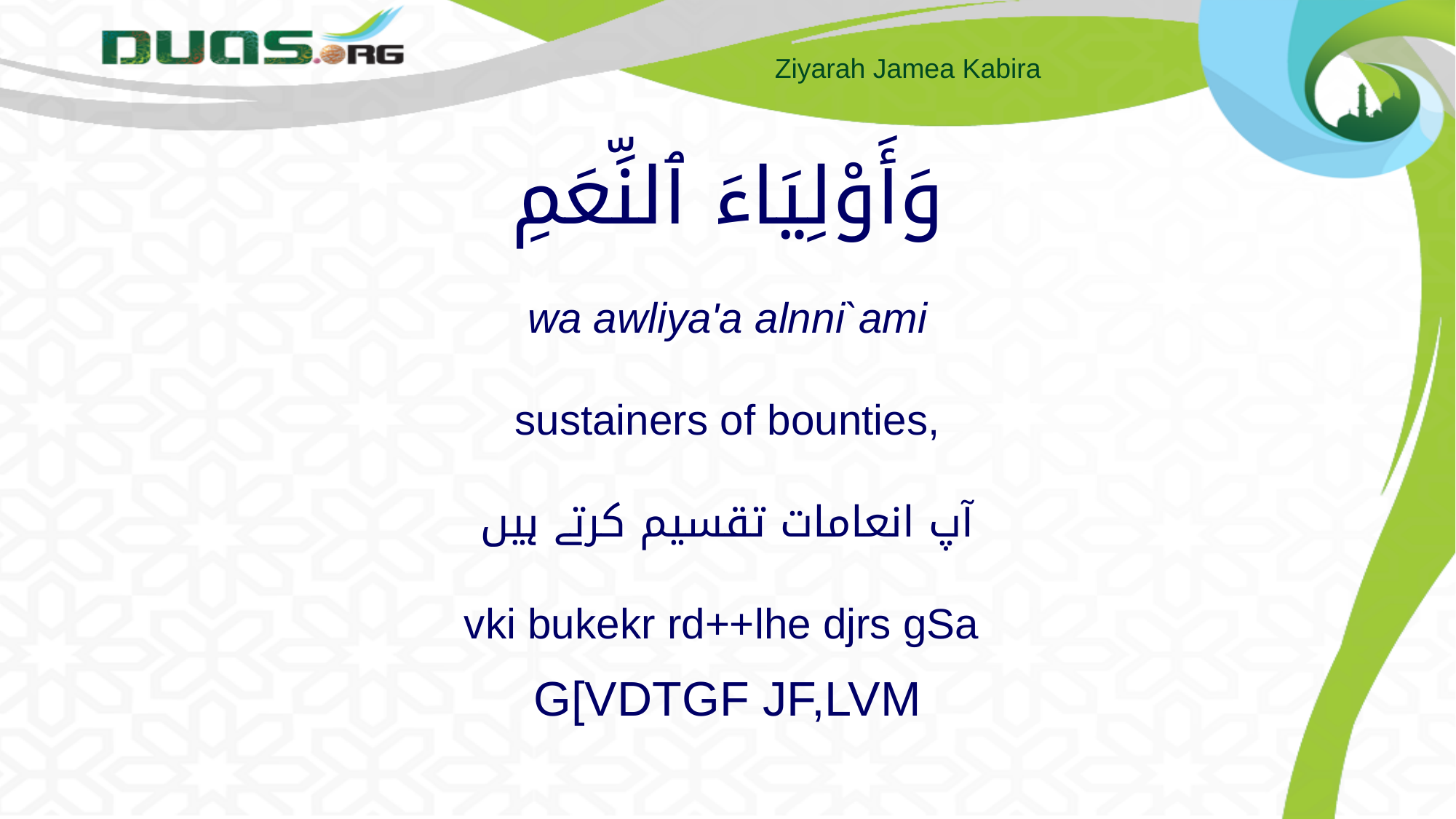

# وَأَوْلِيَاءَ ٱلنِّعَمِ wa awliya'a alnni`ami sustainers of bounties, آپ انعامات تقسیم کرتے ہیں vki bukekr rd++lhe djrs gSa

G[VDTGF JF,LVM